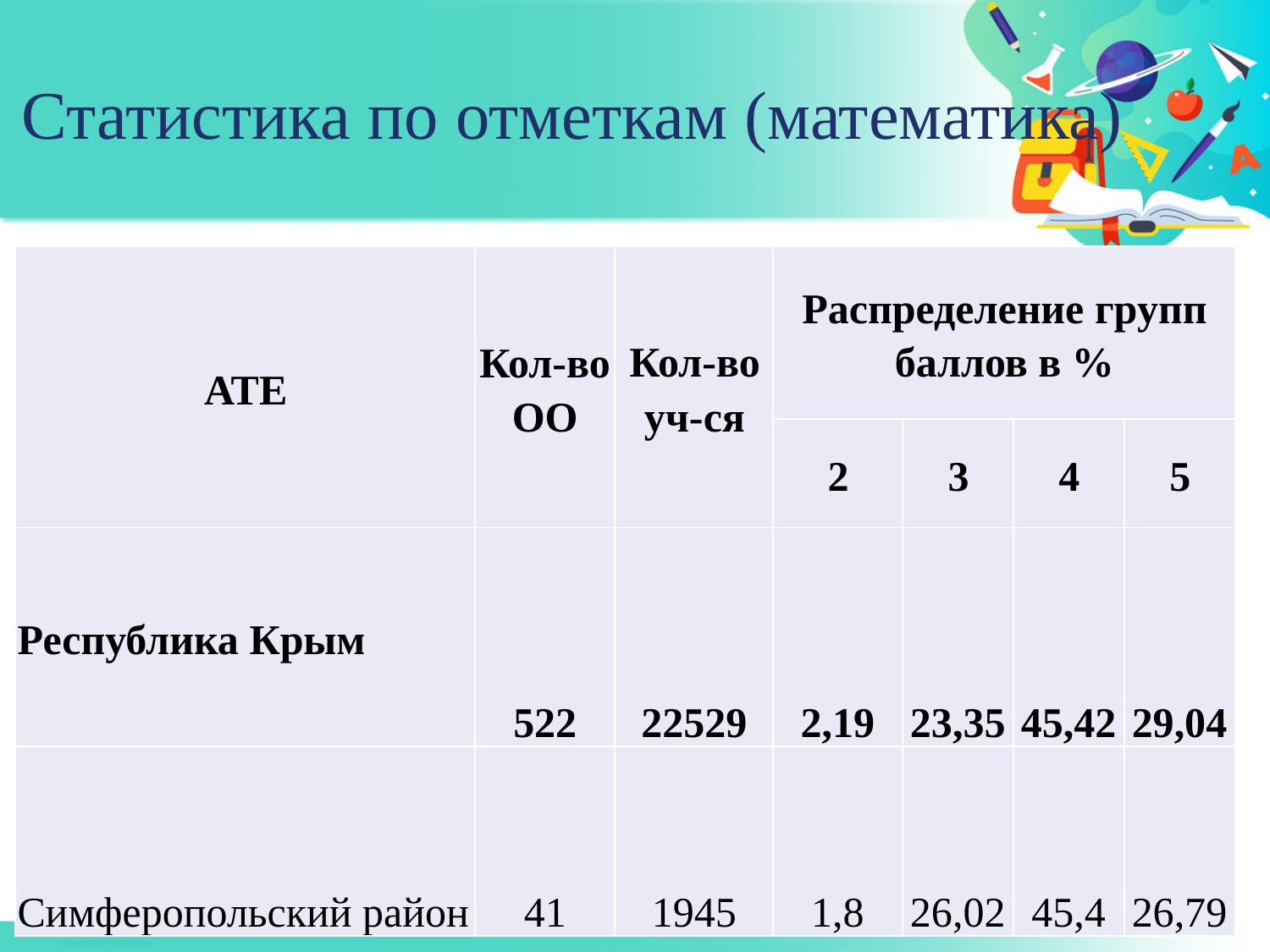

# Статистика по отметкам (математика)
| АТЕ | Кол-во ОО | Кол-во уч-ся | Распределение групп баллов в % |  |  |  |
| --- | --- | --- | --- | --- | --- | --- |
|  |  |  | 2 | 3 | 4 | 5 |
| Республика Крым | 522 | 22529 | 2,19 | 23,35 | 45,42 | 29,04 |
| Симферопольский район | 41 | 1945 | 1,8 | 26,02 | 45,4 | 26,79 |